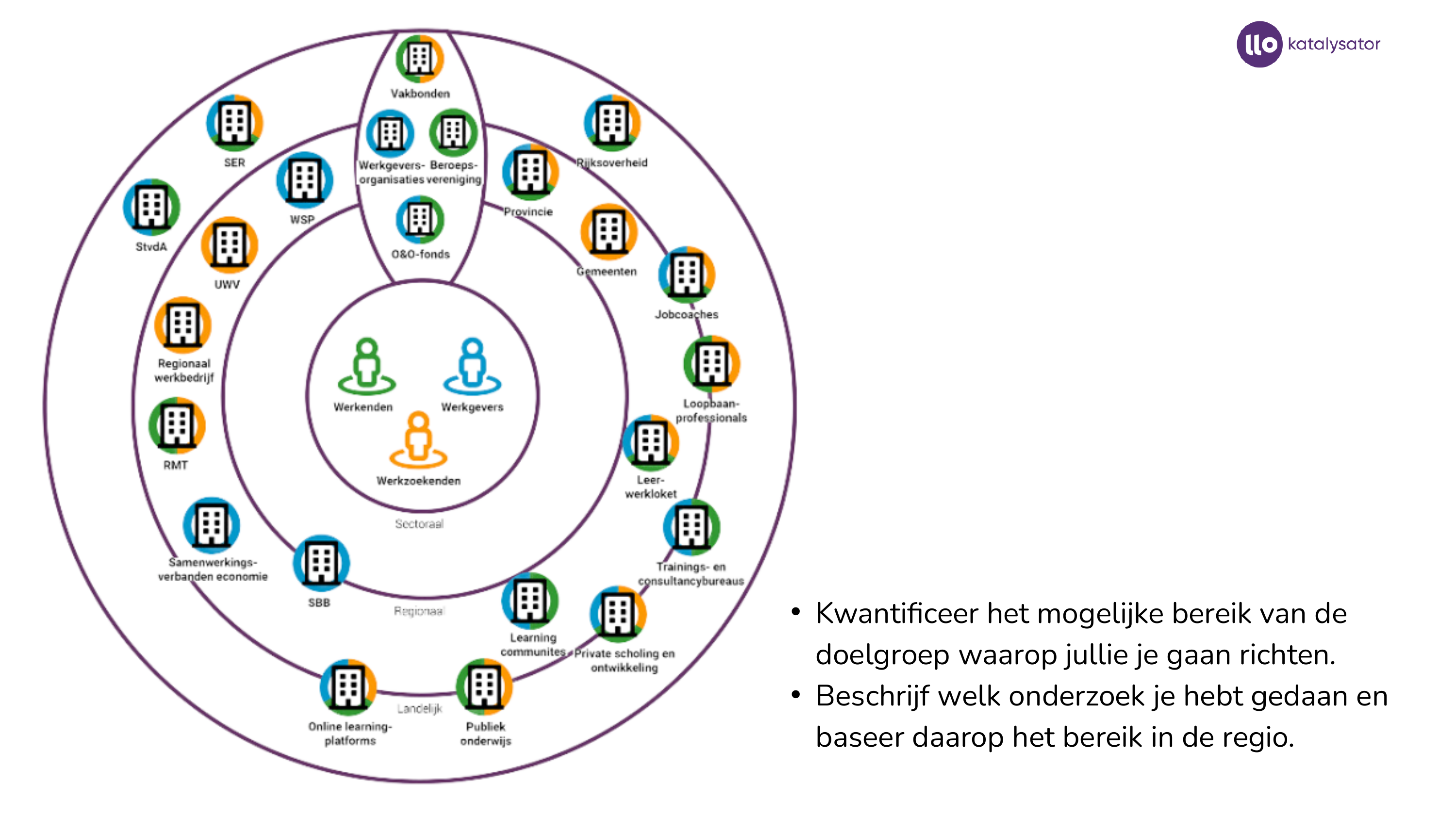

Kwantificeer het mogelijke bereik van de doelgroep waarop jullie je gaan richten.
Beschrijf welk onderzoek je hebt gedaan en baseer daarop het bereik in de regio.